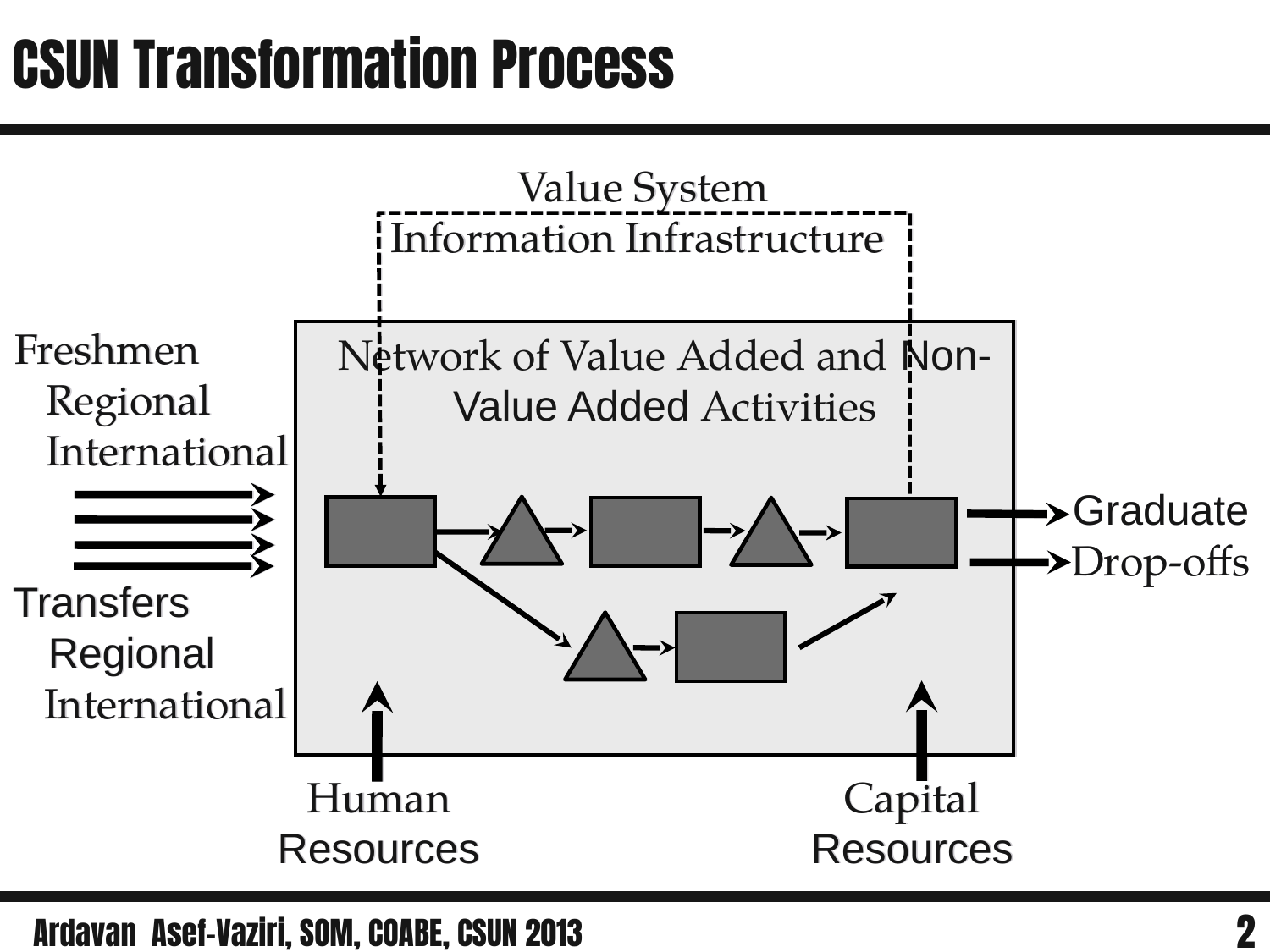

CSUN Transformation Process
Value System
Information Infrastructure

Freshmen
   Regional
   International
Network of Value Added and Non-Value Added Activities

Graduate
Drop-offs

Transfers
   Regional
   International

Capital
Resources
Human
Resources
Value System
Information Infrastructure

Freshmen
   Regional
   International

Transfers
   Regional
   International

Network of Value Added and Non-Value Added Activities

Graduate
Drop-offs

Capital
Resources
Human
Resources